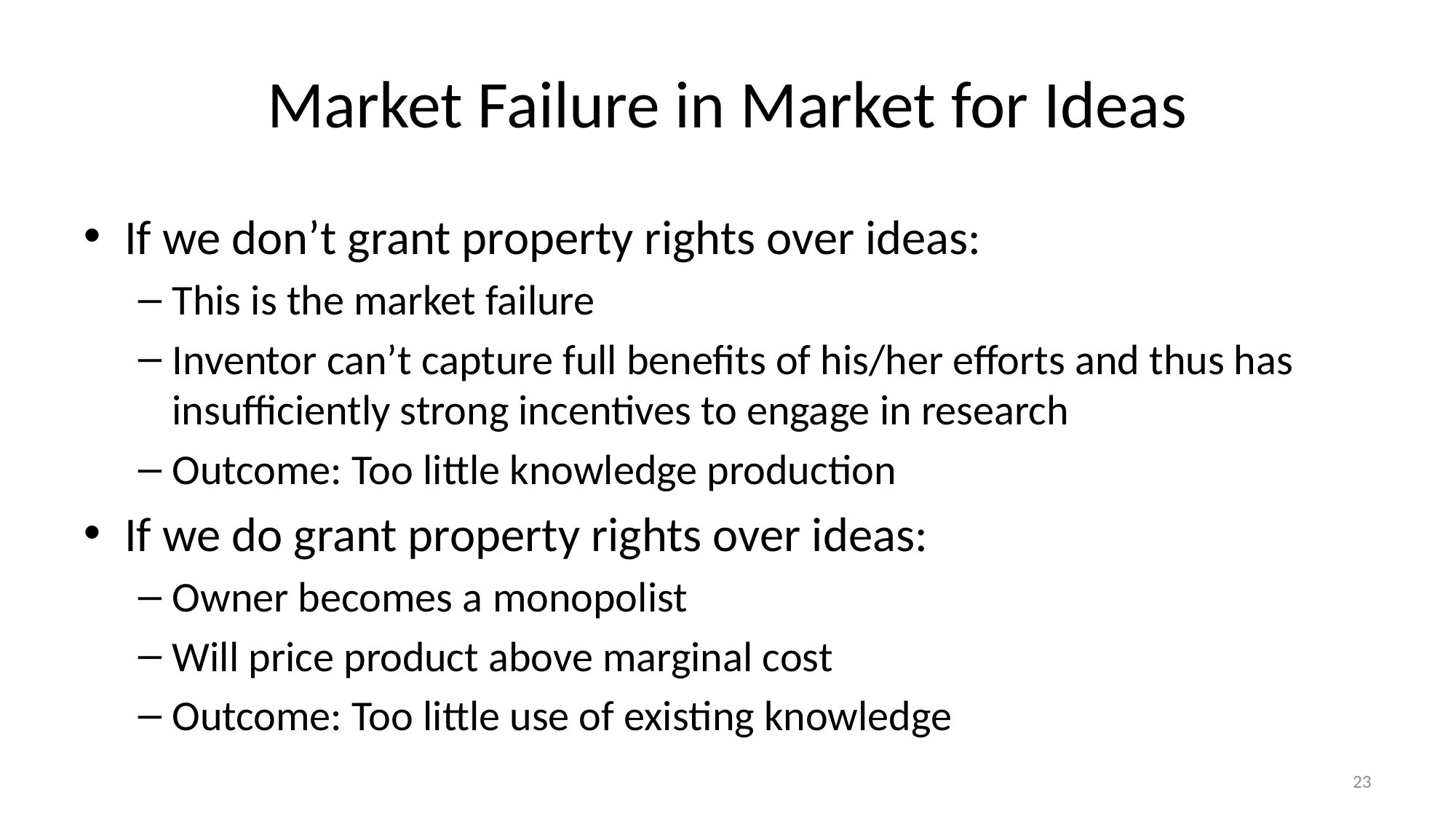

# Market Failure in Market for Ideas
If we don’t grant property rights over ideas:
This is the market failure
Inventor can’t capture full benefits of his/her efforts and thus has insufficiently strong incentives to engage in research
Outcome: Too little knowledge production
If we do grant property rights over ideas:
Owner becomes a monopolist
Will price product above marginal cost
Outcome: Too little use of existing knowledge

23